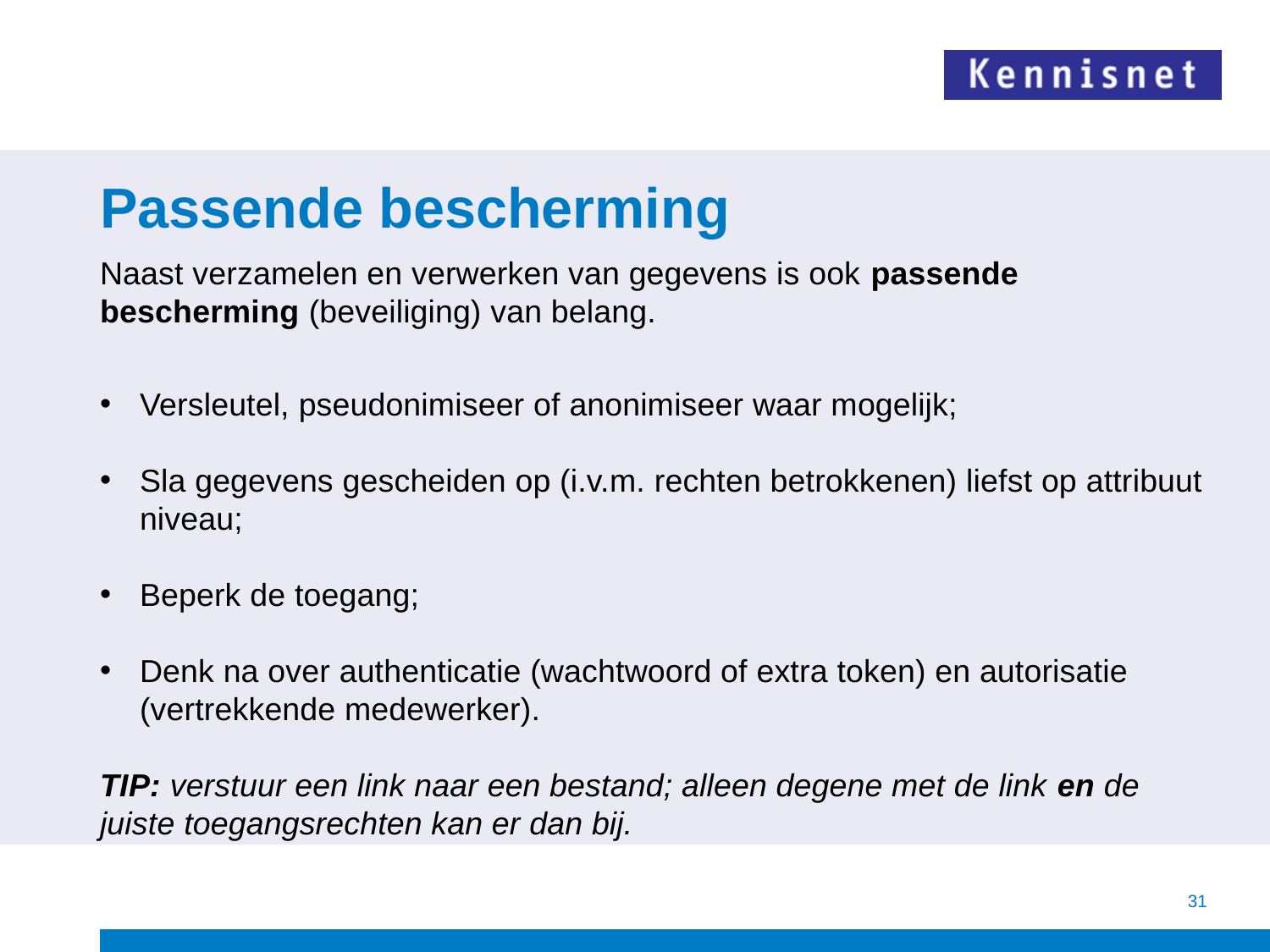

# Passende bescherming
Naast verzamelen en verwerken van gegevens is ook passende bescherming (beveiliging) van belang.

Versleutel, pseudonimiseer of anonimiseer waar mogelijk;

Sla gegevens gescheiden op (i.v.m. rechten betrokkenen) liefst op attribuut niveau;

Beperk de toegang;

Denk na over authenticatie (wachtwoord of extra token) en autorisatie (vertrekkende medewerker).

TIP: verstuur een link naar een bestand; alleen degene met de link en de juiste toegangsrechten kan er dan bij.

.
31